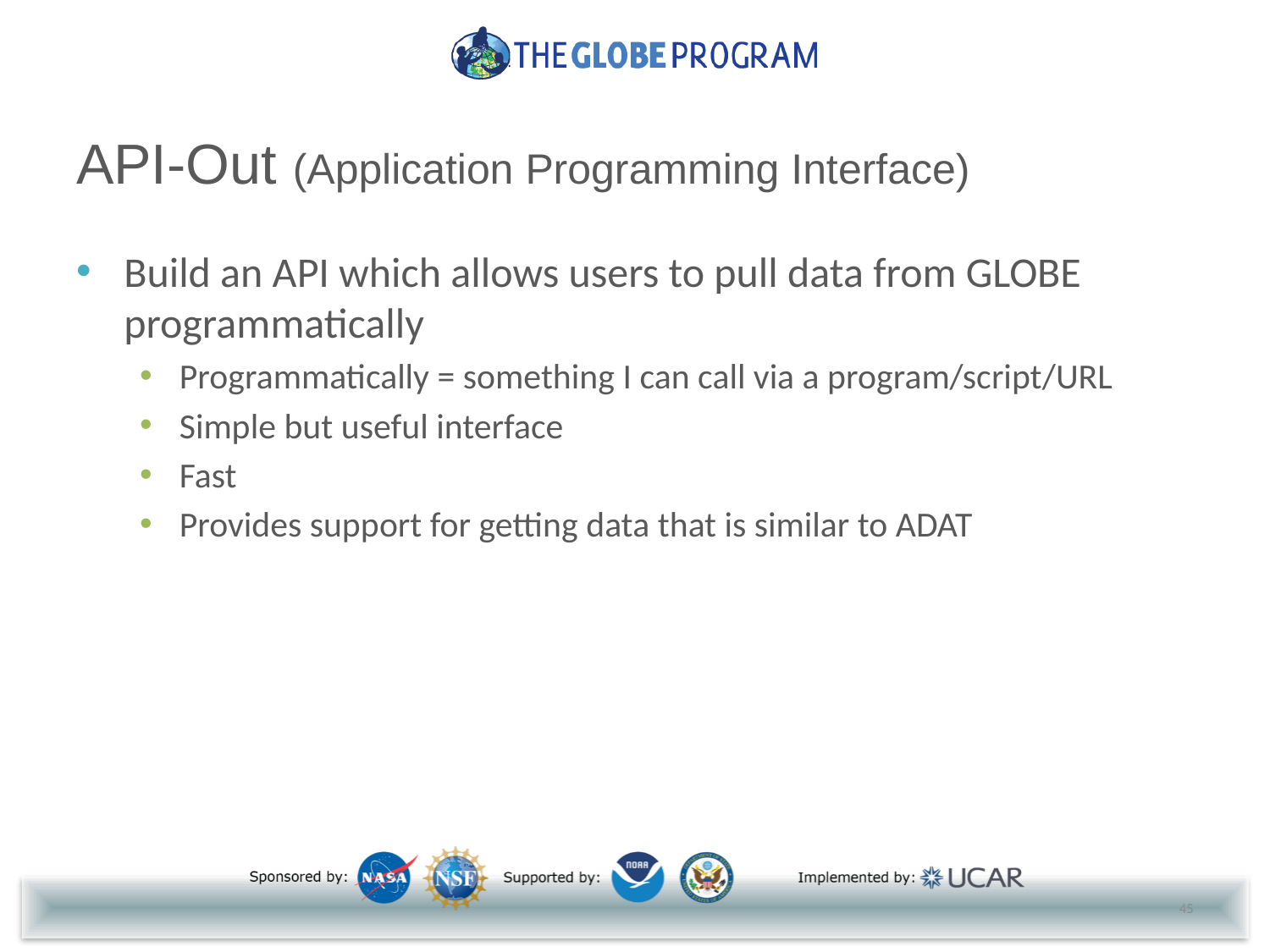

# API-Out (Application Programming Interface)
Build an API which allows users to pull data from GLOBE programmatically
Programmatically = something I can call via a program/script/URL
Simple but useful interface
Fast
Provides support for getting data that is similar to ADAT

45